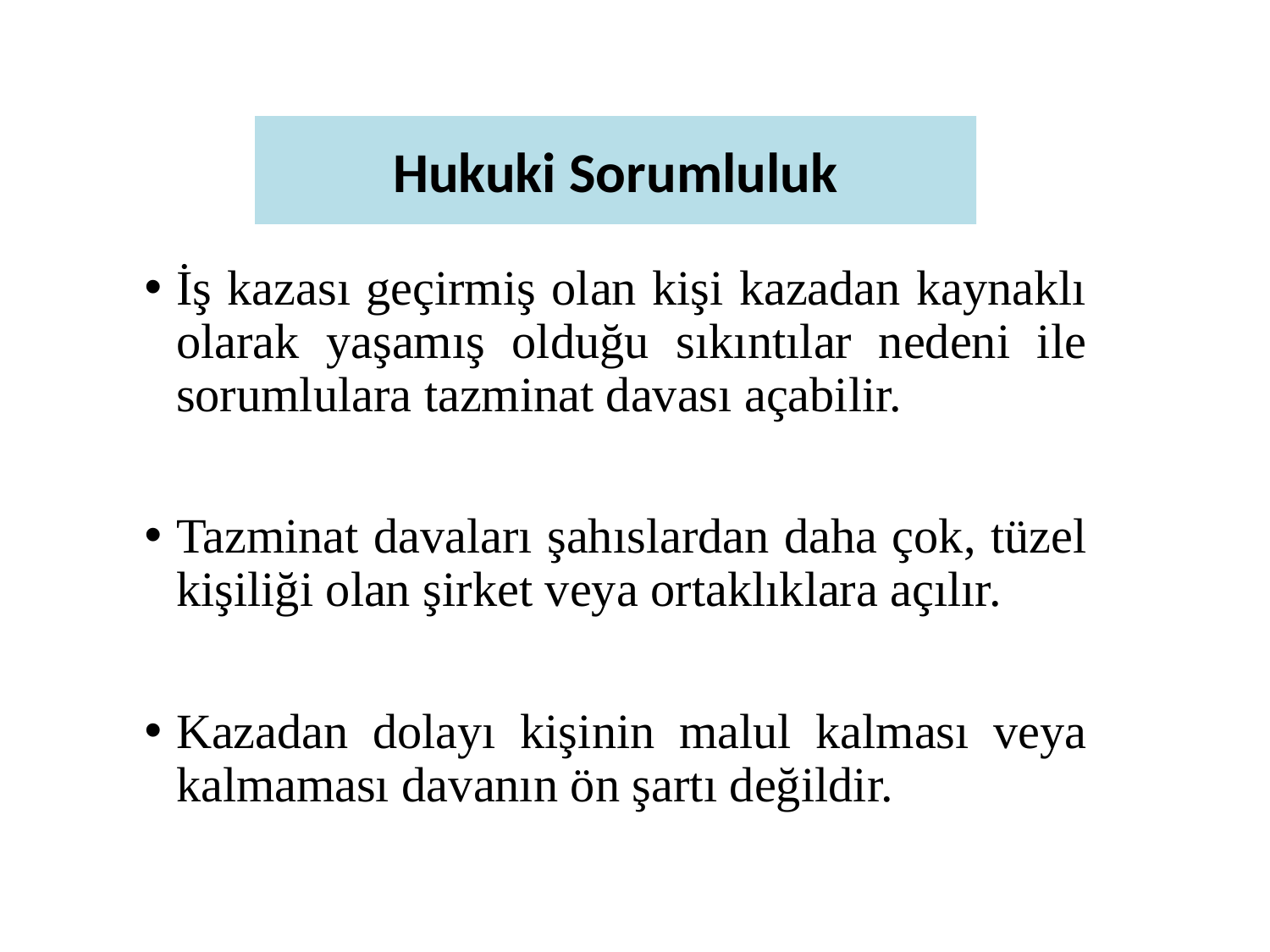

# Hukuki Sorumluluk
İş kazası geçirmiş olan kişi kazadan kaynaklı olarak yaşamış olduğu sıkıntılar nedeni ile sorumlulara tazminat davası açabilir.

Tazminat davaları şahıslardan daha çok, tüzel kişiliği olan şirket veya ortaklıklara açılır.

Kazadan dolayı kişinin malul kalması veya kalmaması davanın ön şartı değildir.